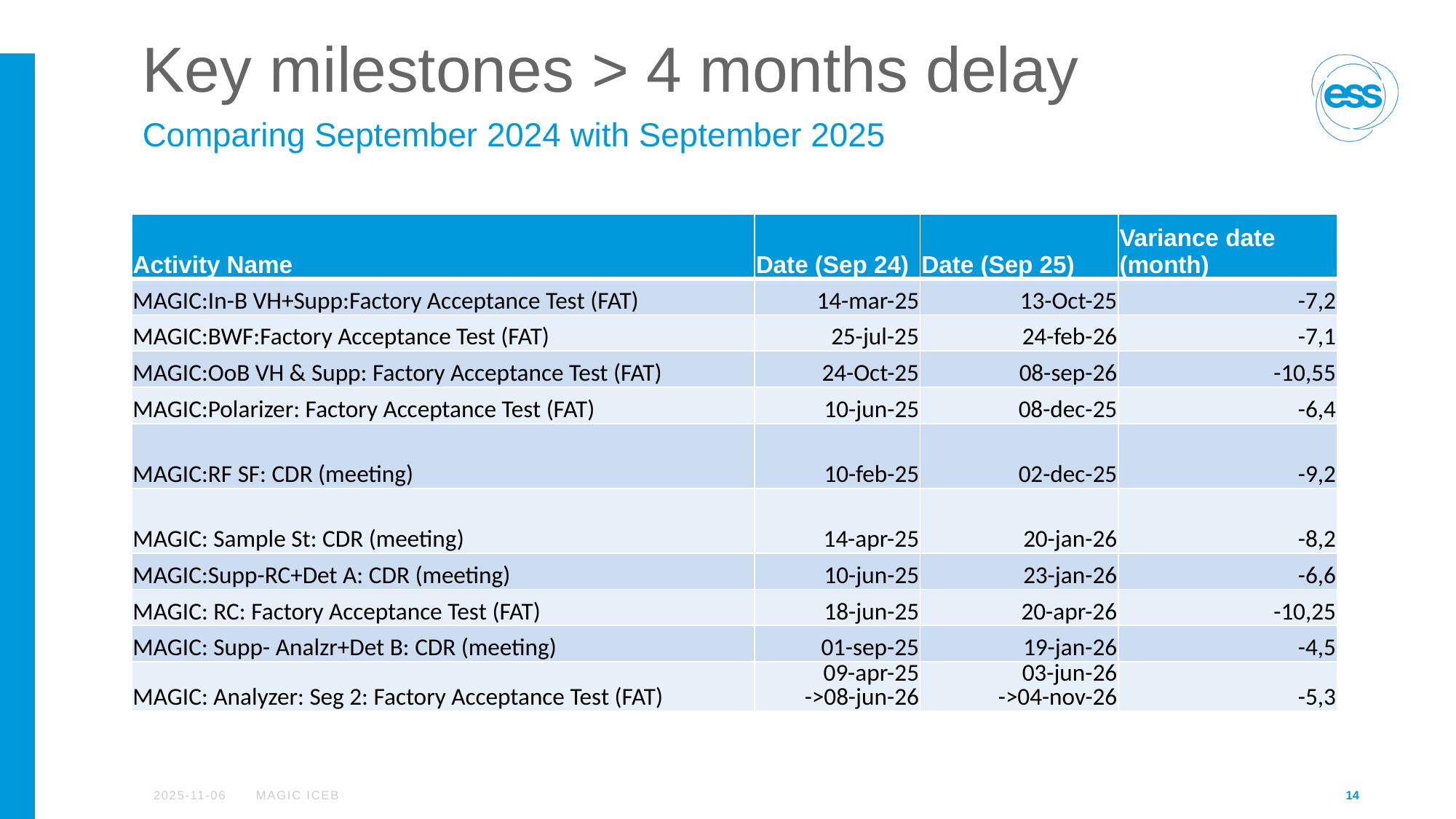

# Key milestones > 4 months delay
Comparing September 2024 with September 2025
| Activity Name | Date (Sep 24) | Date (Sep 25) | Variance date (month) |
| --- | --- | --- | --- |
| MAGIC:In-B VH+Supp:Factory Acceptance Test (FAT) | 14-mar-25 | 13-Oct-25 | -7,2 |
| MAGIC:BWF:Factory Acceptance Test (FAT) | 25-jul-25 | 24-feb-26 | -7,1 |
| MAGIC:OoB VH & Supp: Factory Acceptance Test (FAT) | 24-Oct-25 | 08-sep-26 | -10,55 |
| MAGIC:Polarizer: Factory Acceptance Test (FAT) | 10-jun-25 | 08-dec-25 | -6,4 |
| MAGIC:RF SF: CDR (meeting) | 10-feb-25 | 02-dec-25 | -9,2 |
| MAGIC: Sample St: CDR (meeting) | 14-apr-25 | 20-jan-26 | -8,2 |
| MAGIC:Supp-RC+Det A: CDR (meeting) | 10-jun-25 | 23-jan-26 | -6,6 |
| MAGIC: RC: Factory Acceptance Test (FAT) | 18-jun-25 | 20-apr-26 | -10,25 |
| MAGIC: Supp- Analzr+Det B: CDR (meeting) | 01-sep-25 | 19-jan-26 | -4,5 |
| MAGIC: Analyzer: Seg 2: Factory Acceptance Test (FAT) | 09-apr-25 ->08-jun-26 | 03-jun-26 ->04-nov-26 | -5,3 |
2025-11-06
MAGIC ICEB
14